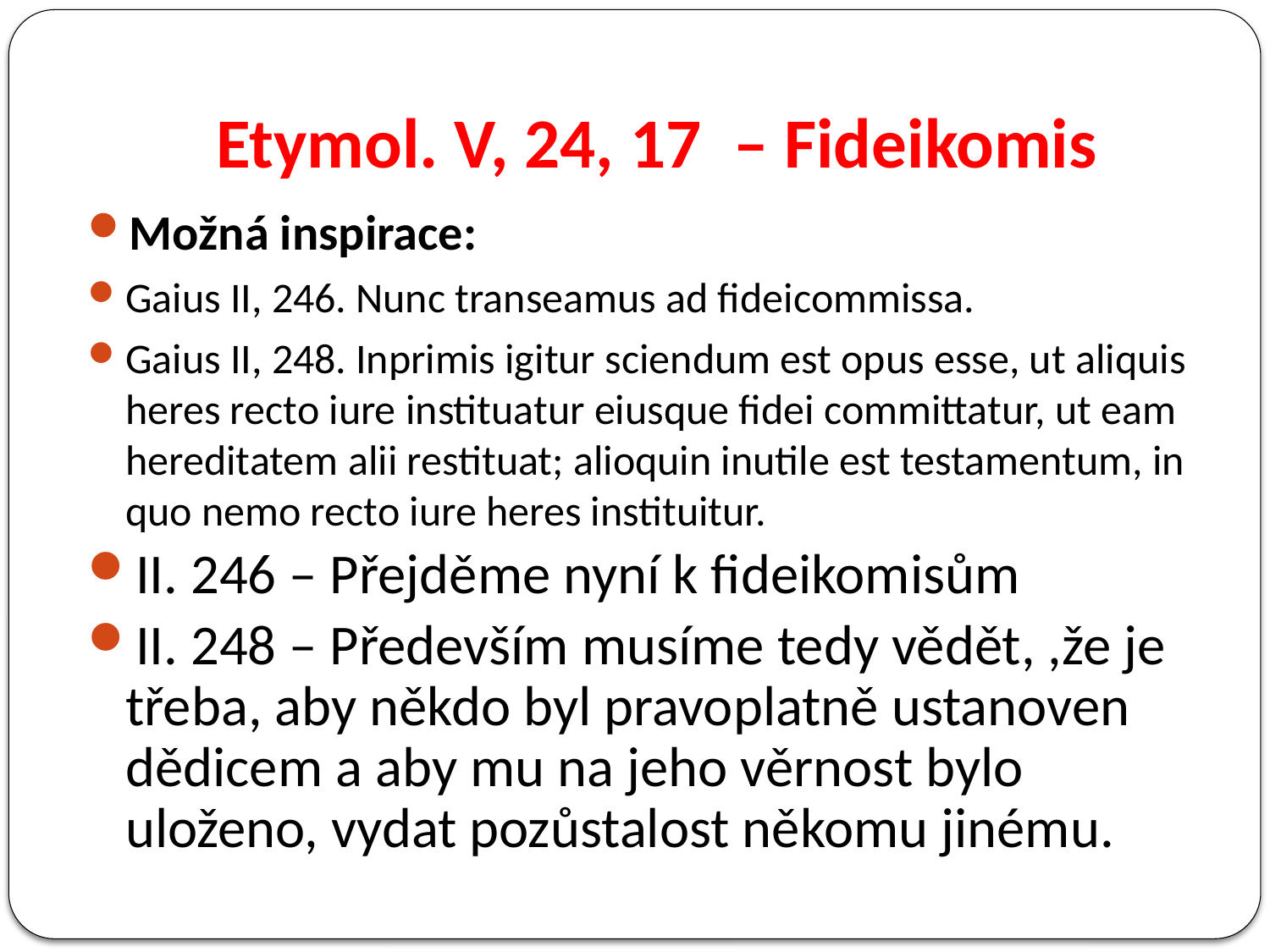

# Etymol. V, 24, 17  – Fideikomis
Možná inspirace:
Gaius II, 246. Nunc transeamus ad fideicommissa.
Gaius II, 248. Inprimis igitur sciendum est opus esse, ut aliquis heres recto iure instituatur eiusque fidei committatur, ut eam hereditatem alii restituat; alioquin inutile est testamentum, in quo nemo recto iure heres instituitur.
II. 246 – Přejděme nyní k fideikomisům
II. 248 – Především musíme tedy vědět, ,že je třeba, aby někdo byl pravoplatně ustanoven dědicem a aby mu na jeho věrnost bylo uloženo, vydat pozůstalost někomu jinému.